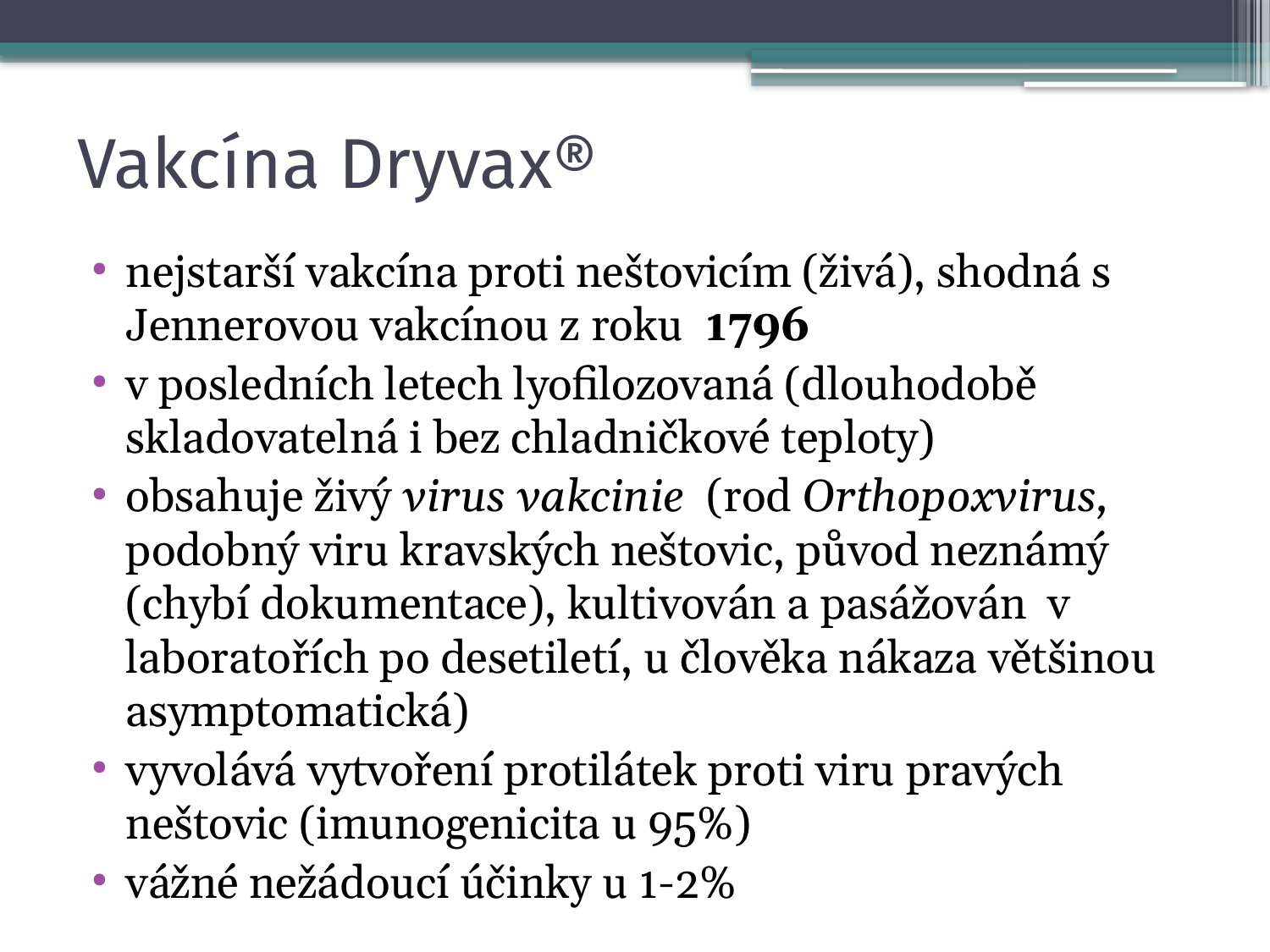

# Vakcína Dryvax®
nejstarší vakcína proti neštovicím (živá), shodná s  Jennerovou vakcínou z roku  1796
v posledních letech lyofilozovaná (dlouhodobě skladovatelná i bez chladničkové teploty)
obsahuje živý virus vakcinie  (rod Orthopoxvirus, podobný viru kravských neštovic, původ neznámý (chybí dokumentace), kultivován a pasážován  v laboratořích po desetiletí, u člověka nákaza většinou asymptomatická)
vyvolává vytvoření protilátek proti viru pravých neštovic (imunogenicita u 95%)
vážné nežádoucí účinky u 1-2%